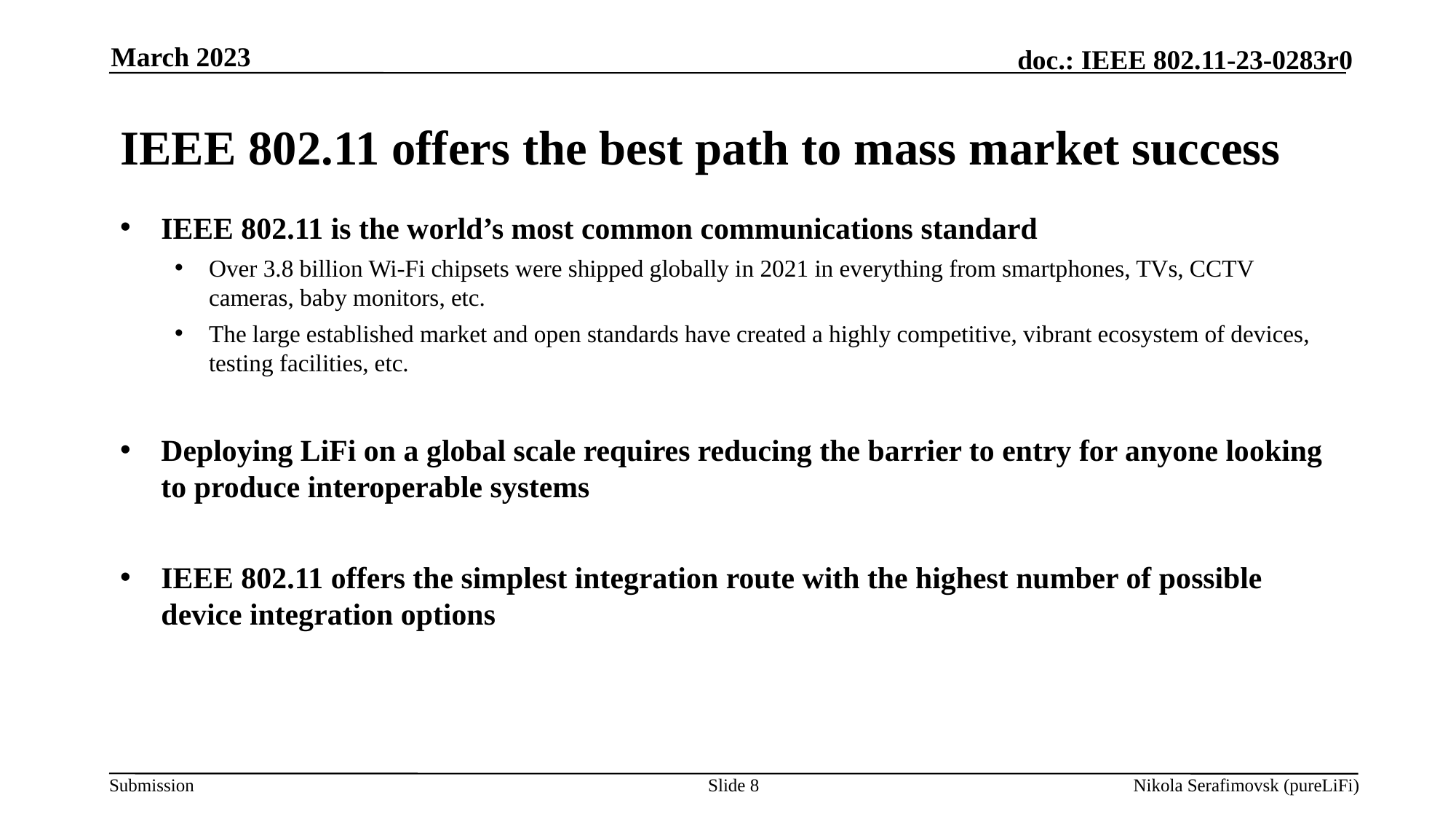

March 2023
# IEEE 802.11 offers the best path to mass market success
IEEE 802.11 is the world’s most common communications standard
Over 3.8 billion Wi-Fi chipsets were shipped globally in 2021 in everything from smartphones, TVs, CCTV cameras, baby monitors, etc.
The large established market and open standards have created a highly competitive, vibrant ecosystem of devices, testing facilities, etc.

Deploying LiFi on a global scale requires reducing the barrier to entry for anyone looking to produce interoperable systems

IEEE 802.11 offers the simplest integration route with the highest number of possible device integration options
Slide 8
Nikola Serafimovsk (pureLiFi)